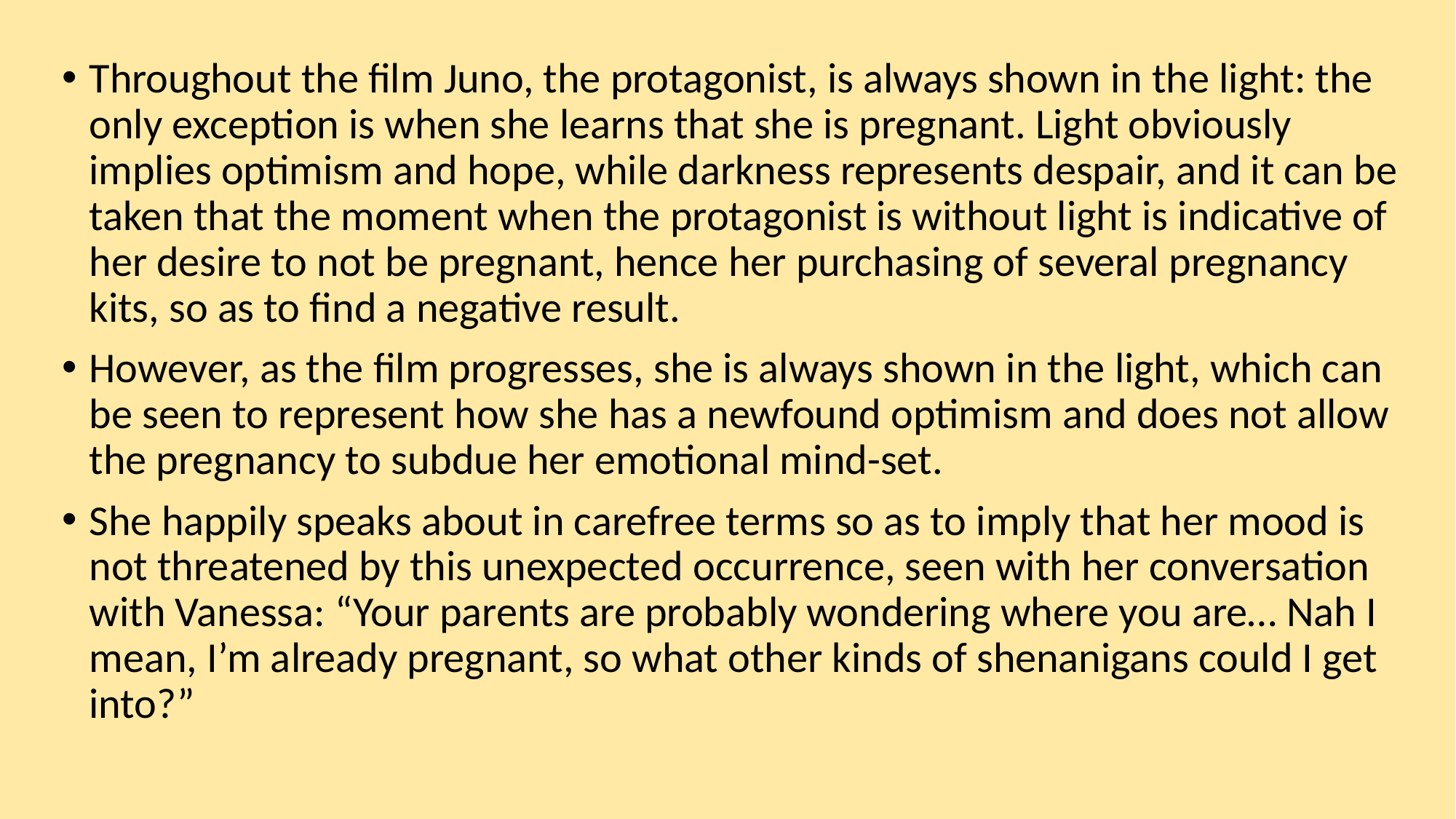

Throughout the film Juno, the protagonist, is always shown in the light: the only exception is when she learns that she is pregnant. Light obviously implies optimism and hope, while darkness represents despair, and it can be taken that the moment when the protagonist is without light is indicative of her desire to not be pregnant, hence her purchasing of several pregnancy kits, so as to find a negative result.
However, as the film progresses, she is always shown in the light, which can be seen to represent how she has a newfound optimism and does not allow the pregnancy to subdue her emotional mind-set.
She happily speaks about in carefree terms so as to imply that her mood is not threatened by this unexpected occurrence, seen with her conversation with Vanessa: “Your parents are probably wondering where you are… Nah I mean, I’m already pregnant, so what other kinds of shenanigans could I get into?”